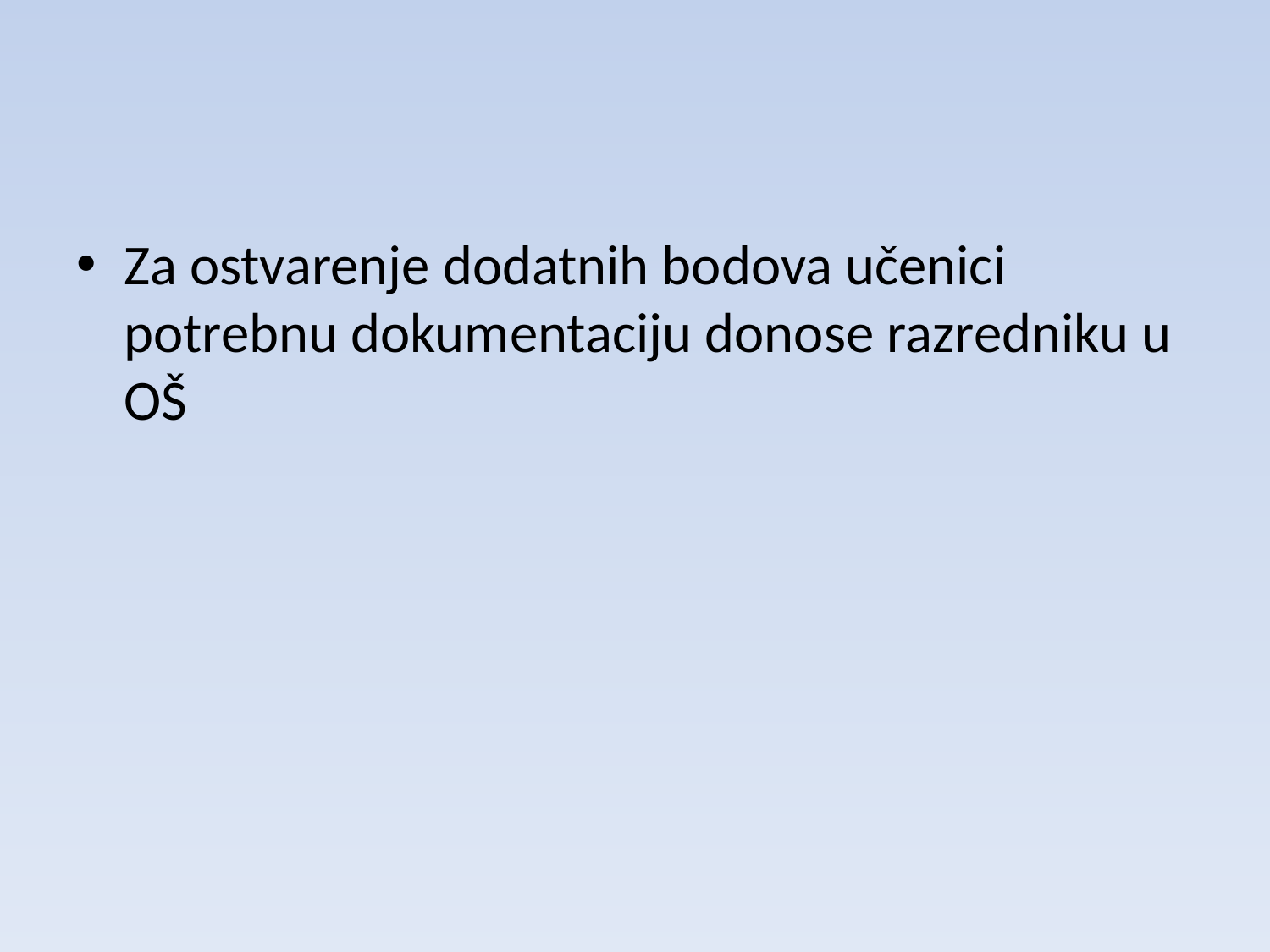

Za ostvarenje dodatnih bodova učenici potrebnu dokumentaciju donose razredniku u OŠ